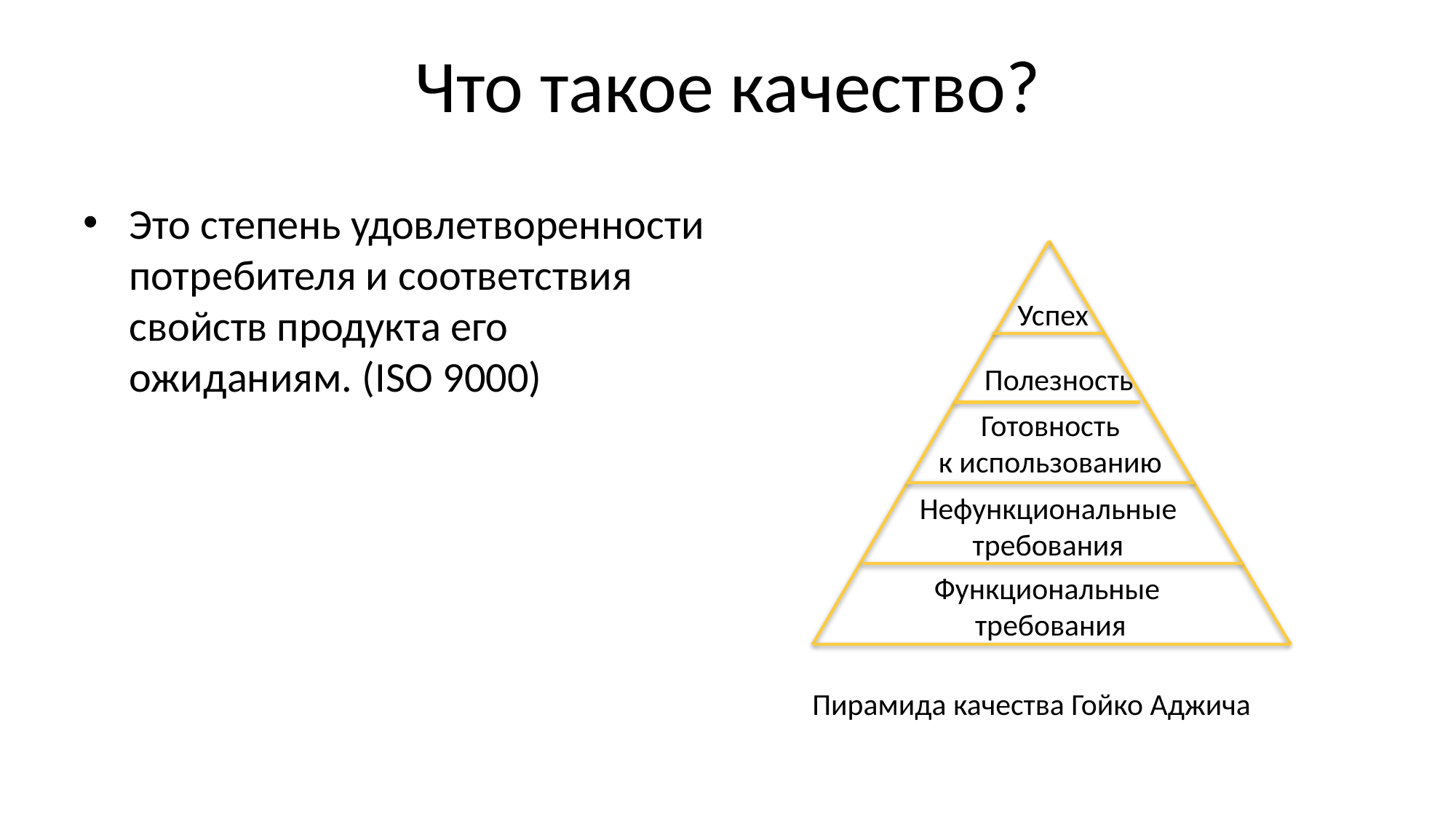

# Что такое качество?
Это степень удовлетворенности потребителя и соответствия свойств продукта его ожиданиям. (ISO 9000)
Успех
Полезность
Готовность
к использованию
Нефункциональные
требования
Функциональные
требования
Пирамида качества Гойко Аджича